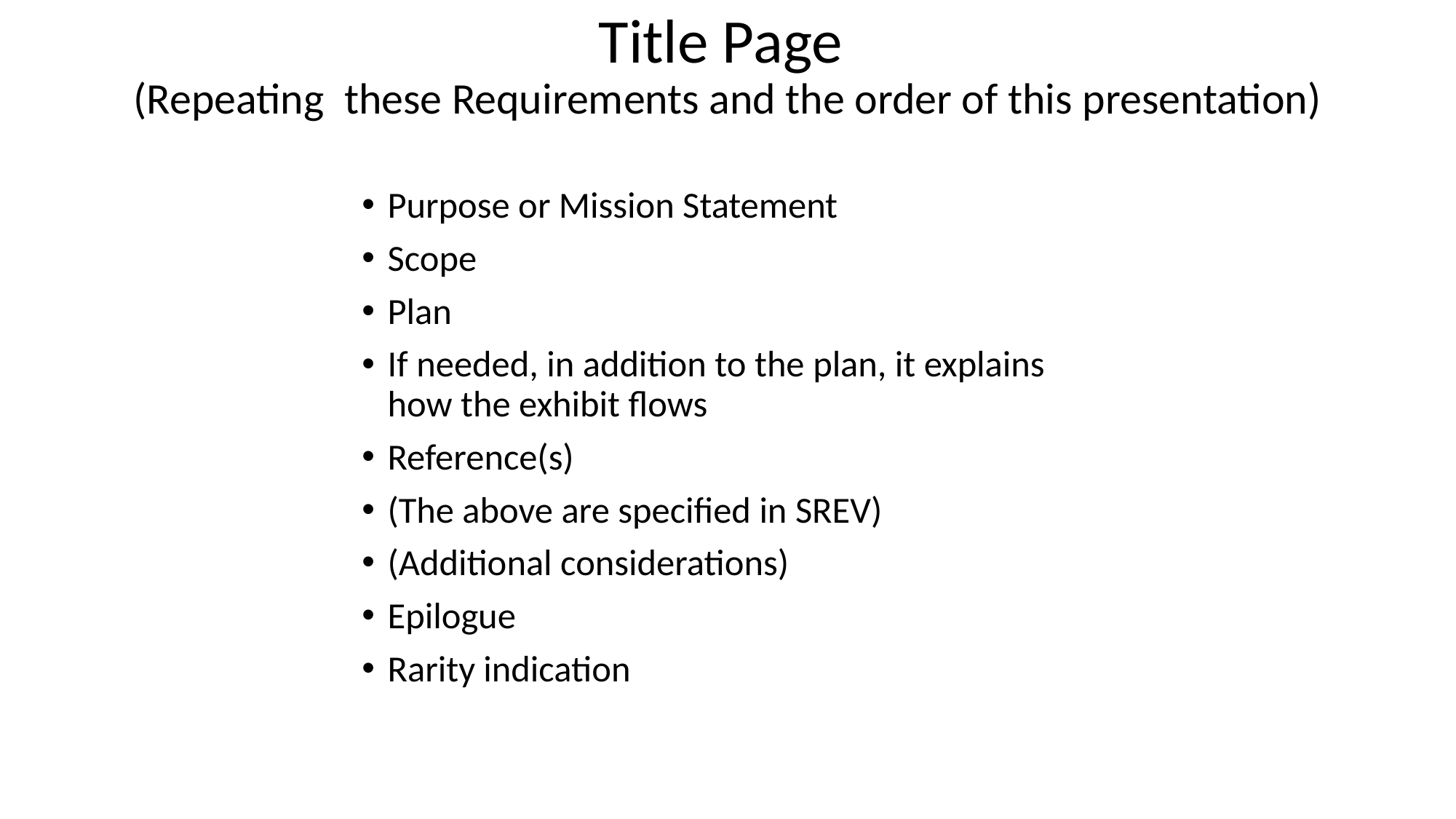

# Title Page (Repeating  these Requirements and the order of this presentation)
Purpose or Mission Statement
Scope
Plan
If needed, in addition to the plan, it explains how the exhibit flows
Reference(s)
(The above are specified in SREV)
(Additional considerations)
Epilogue
Rarity indication